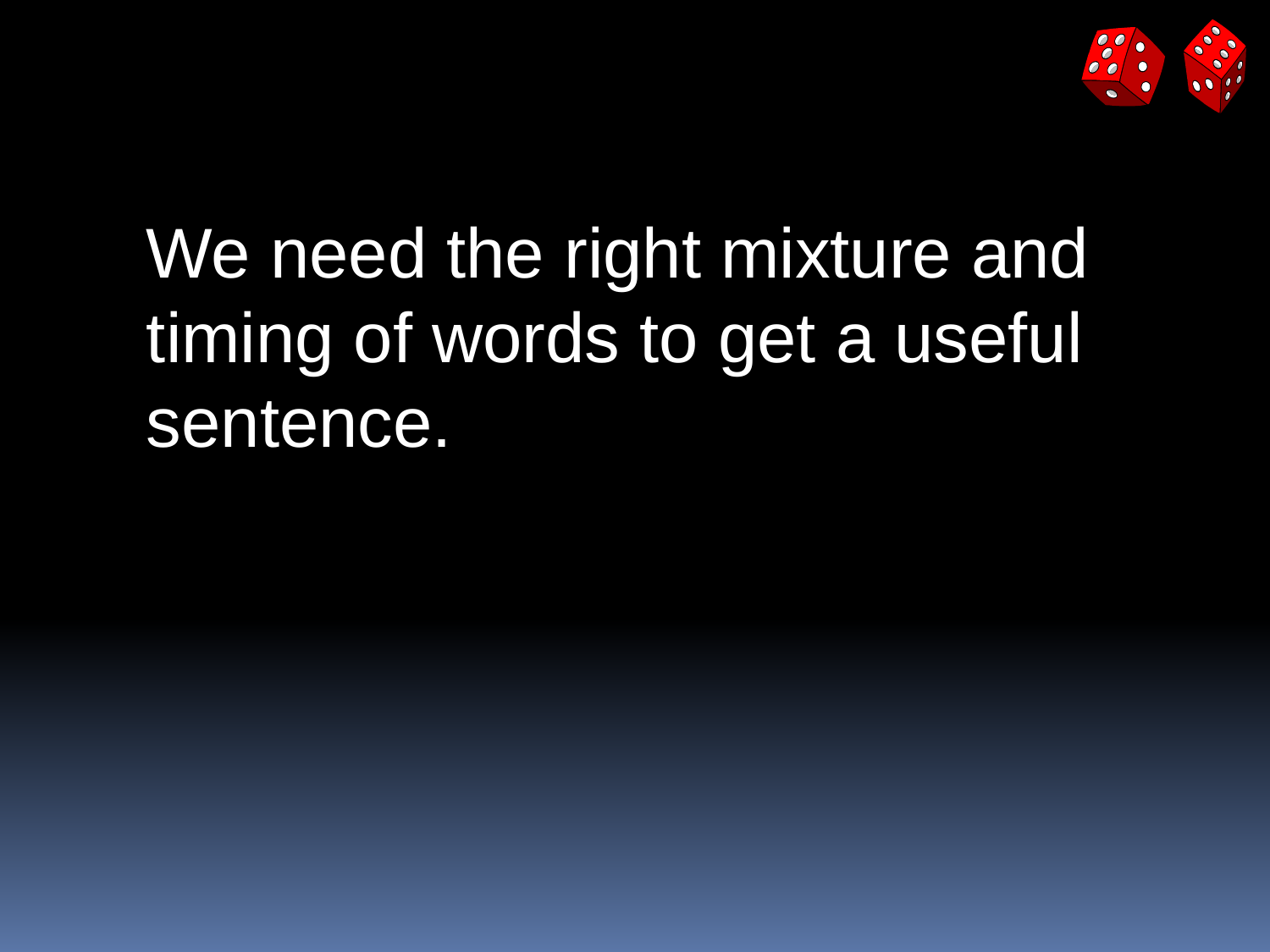

#
We need the right mixture and timing of words to get a useful sentence.